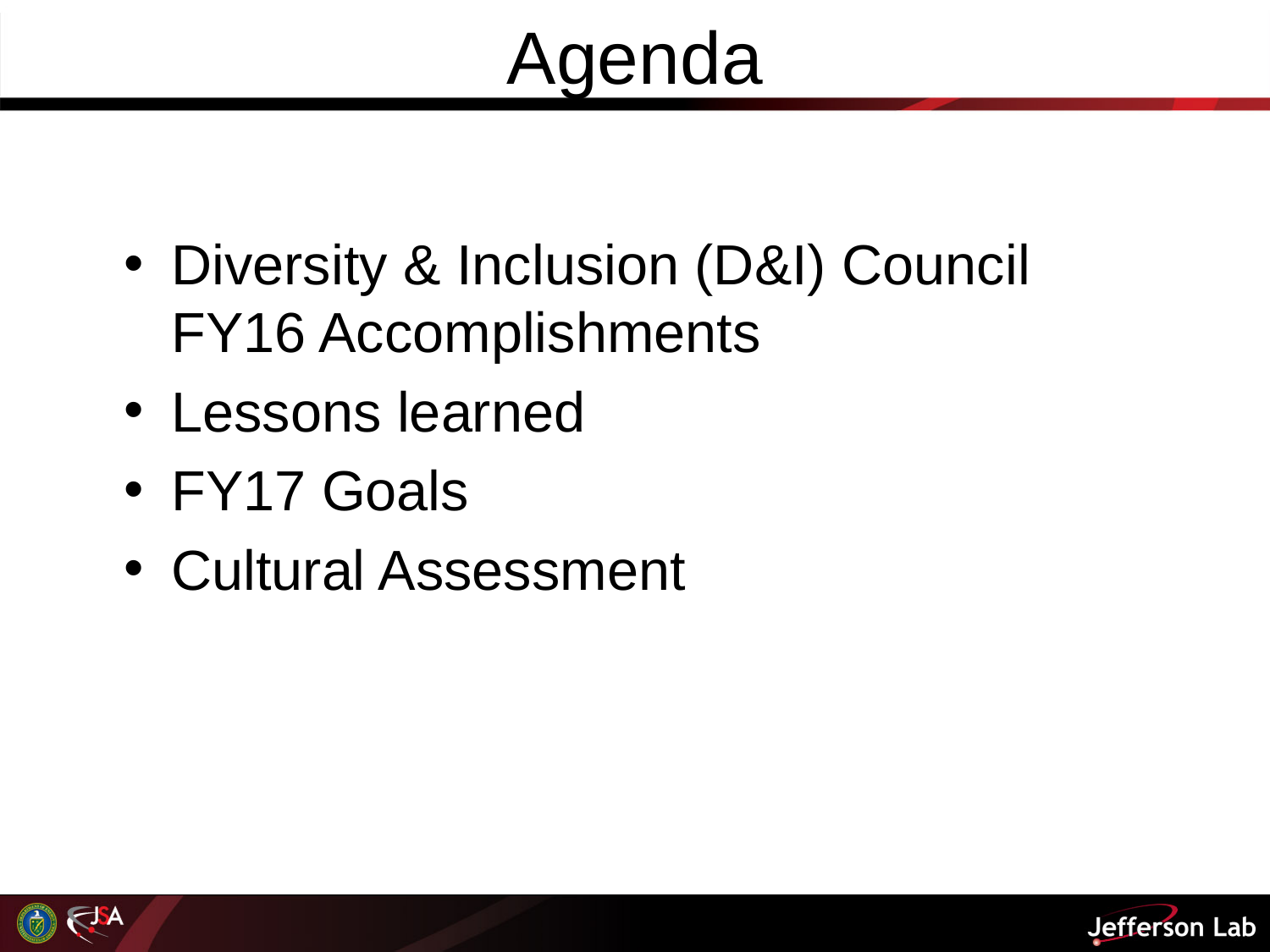

# Agenda
Diversity & Inclusion (D&I) Council FY16 Accomplishments
Lessons learned
FY17 Goals
Cultural Assessment